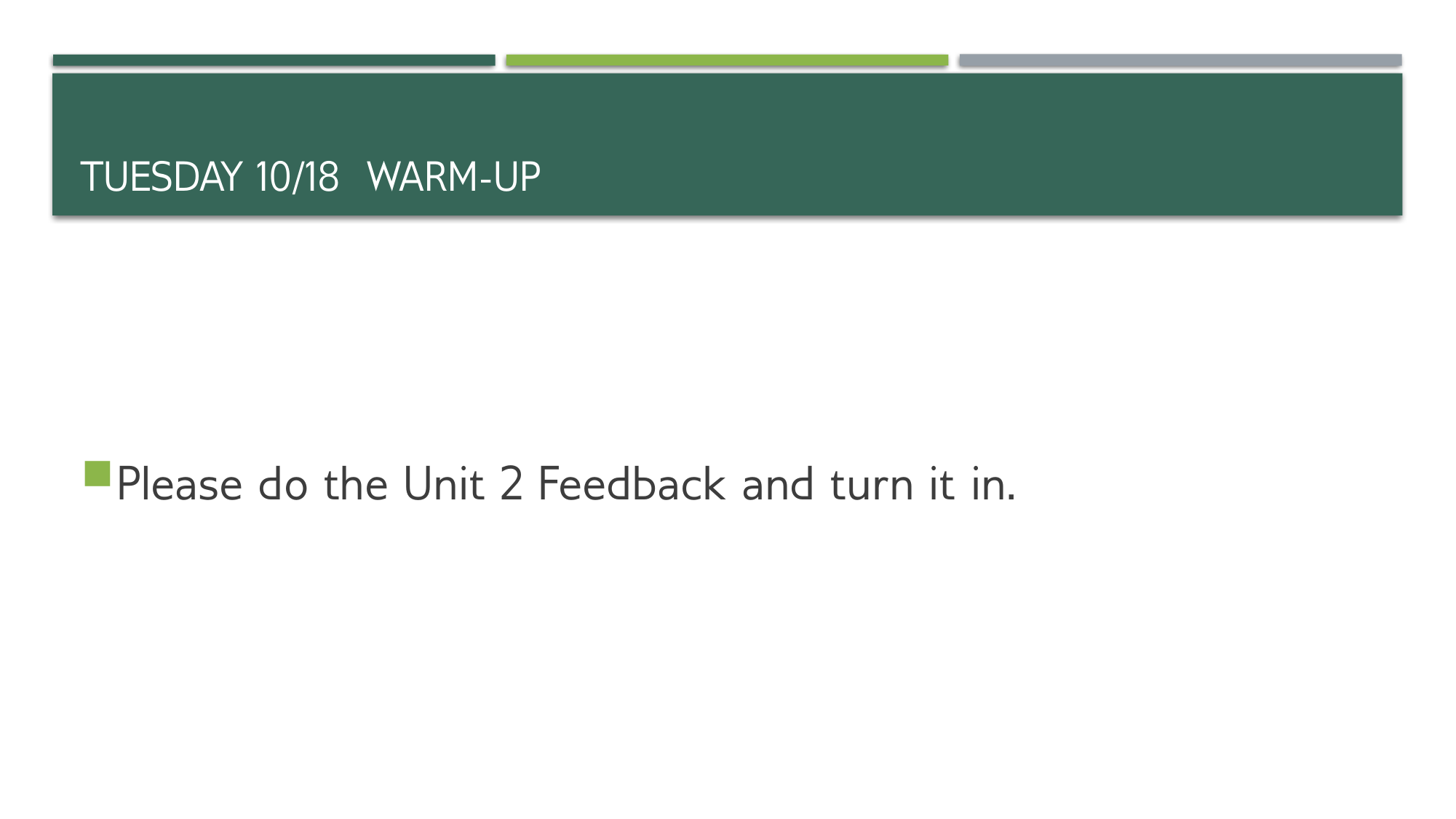

# Tuesday 10/18  Warm-Up
Please do the Unit 2 Feedback and turn it in.